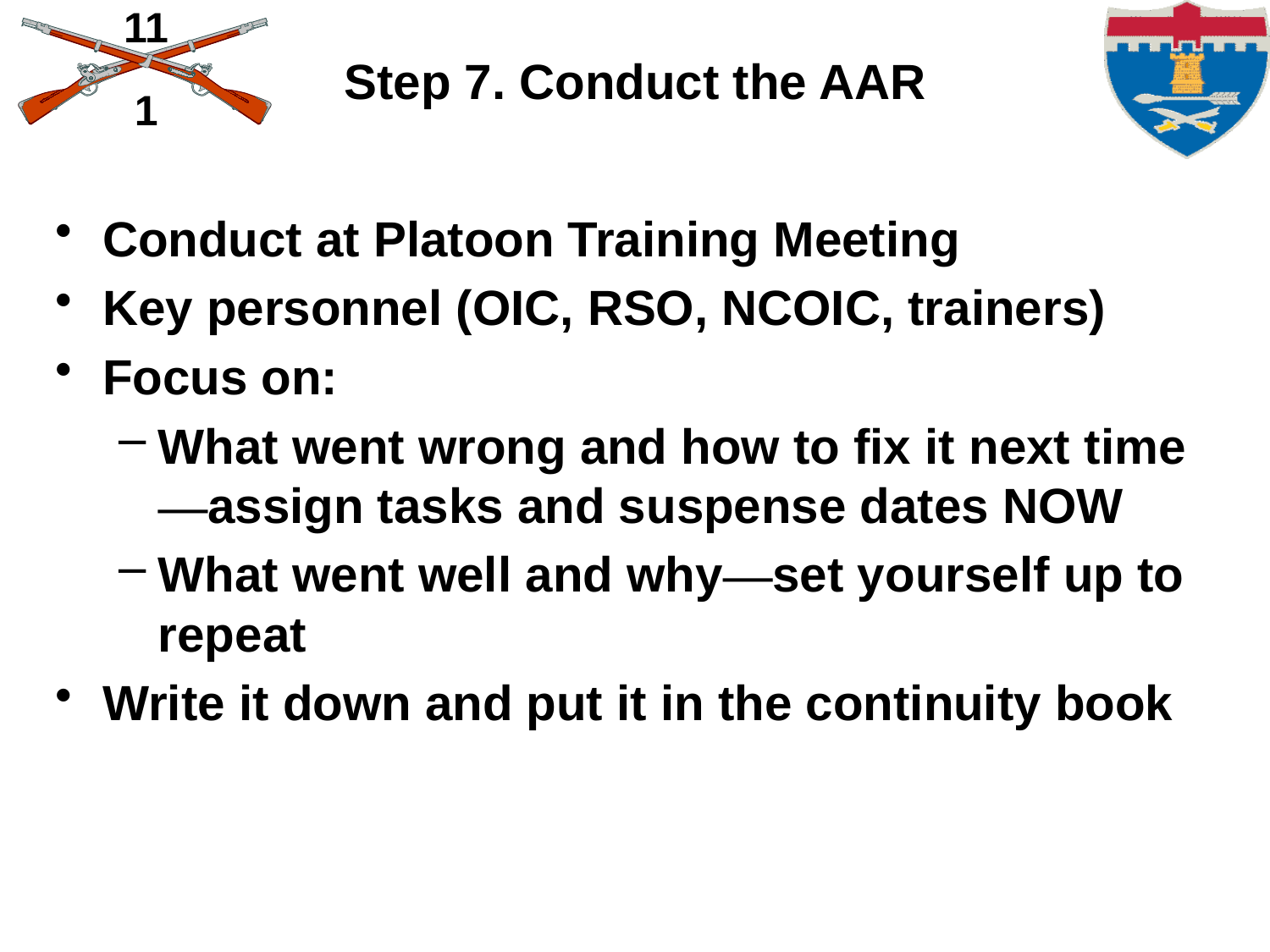

# Step 7. Conduct the AAR
Conduct at Platoon Training Meeting
Key personnel (OIC, RSO, NCOIC, trainers)
Focus on:
What went wrong and how to fix it next time—assign tasks and suspense dates NOW
What went well and why—set yourself up to repeat
Write it down and put it in the continuity book